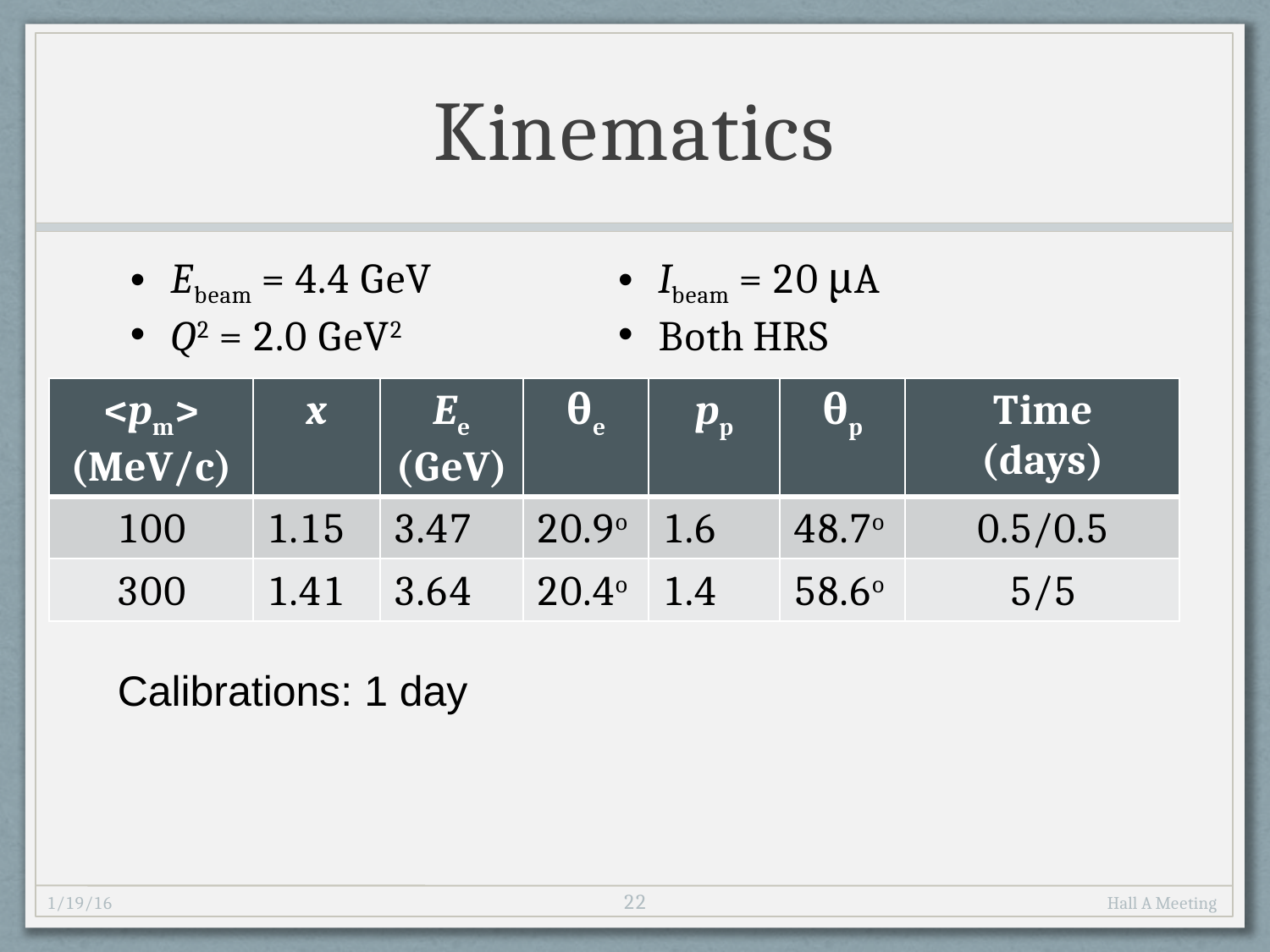

# Kinematics
Ebeam = 4.4 GeV
Q2 = 2.0 GeV2
Ibeam = 20 μA
Both HRS
| <pm> (MeV/c) | x | Ee (GeV) | θe | pp | θp | Time (days) |
| --- | --- | --- | --- | --- | --- | --- |
| 100 | 1.15 | 3.47 | 20.9o | 1.6 | 48.7o | 0.5/0.5 |
| 300 | 1.41 | 3.64 | 20.4o | 1.4 | 58.6o | 5/5 |
Calibrations: 1 day
22
1/19/16
Hall A Meeting